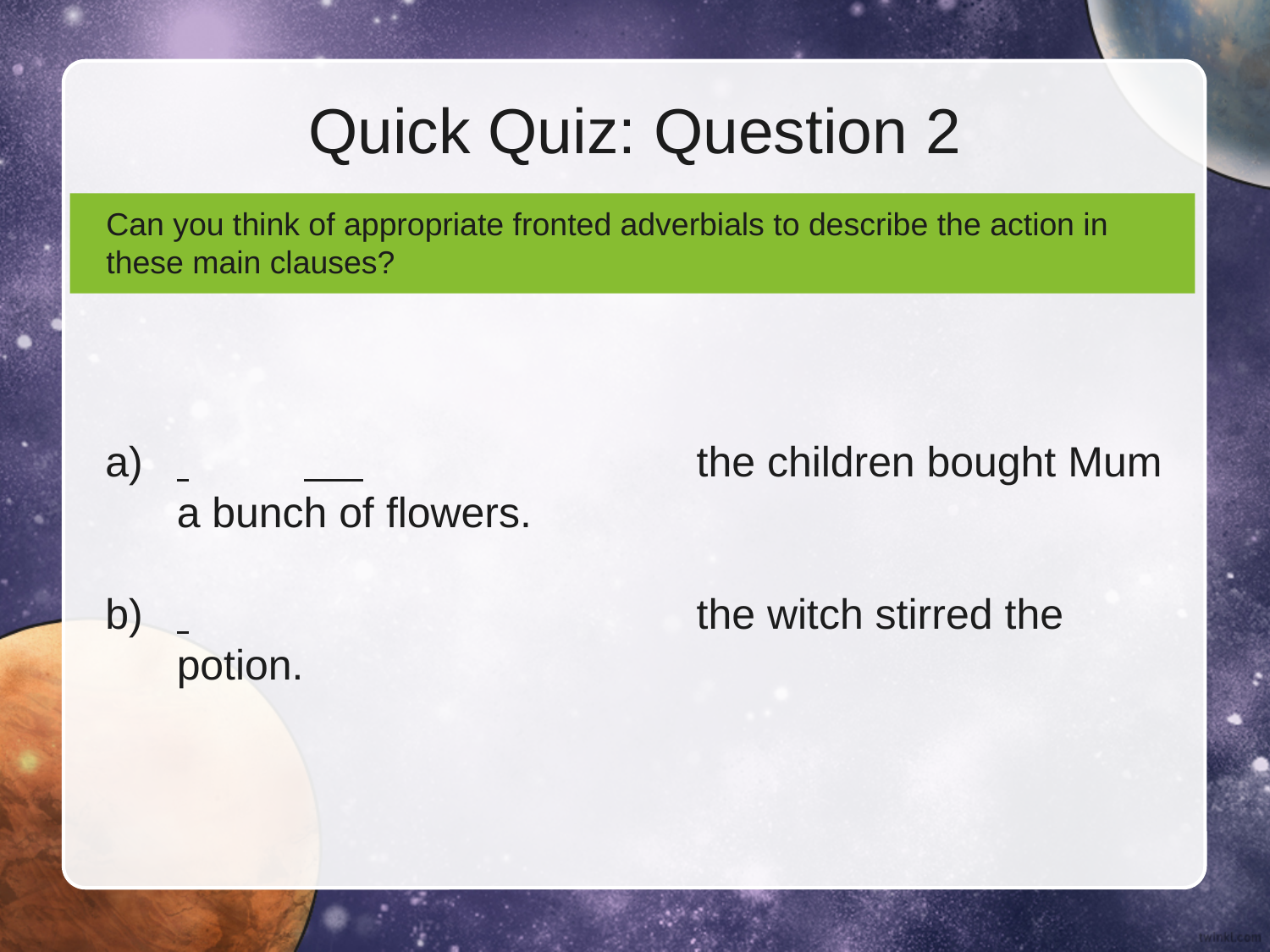

# Quick Quiz: Question 2

Can you think of appropriate fronted adverbials to describe the action in these main clauses?
 	     			 the children bought Mum a bunch of flowers.

 				 the witch stirred the potion.